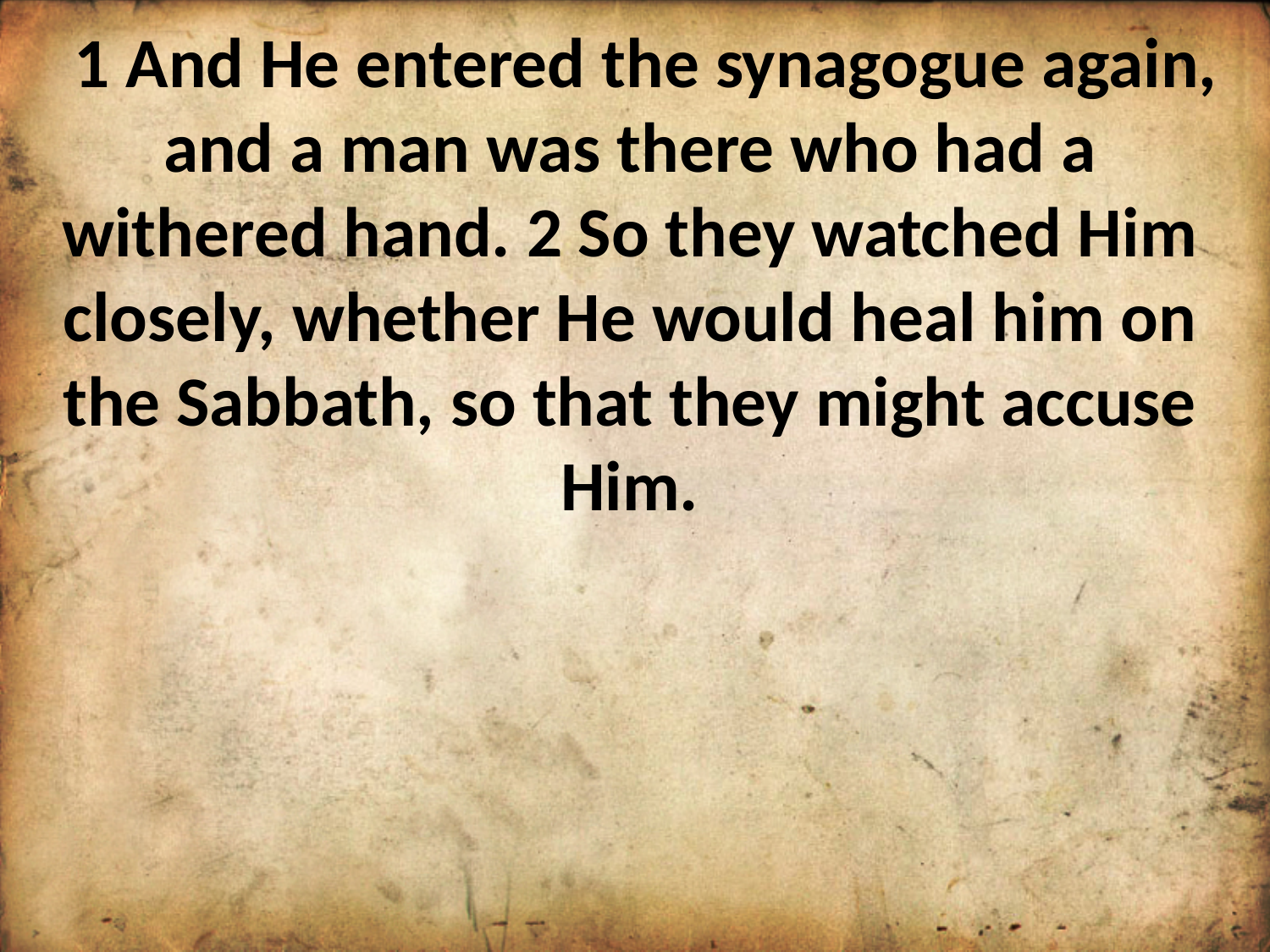

1 And He entered the synagogue again, and a man was there who had a withered hand. 2 So they watched Him closely, whether He would heal him on the Sabbath, so that they might accuse Him.